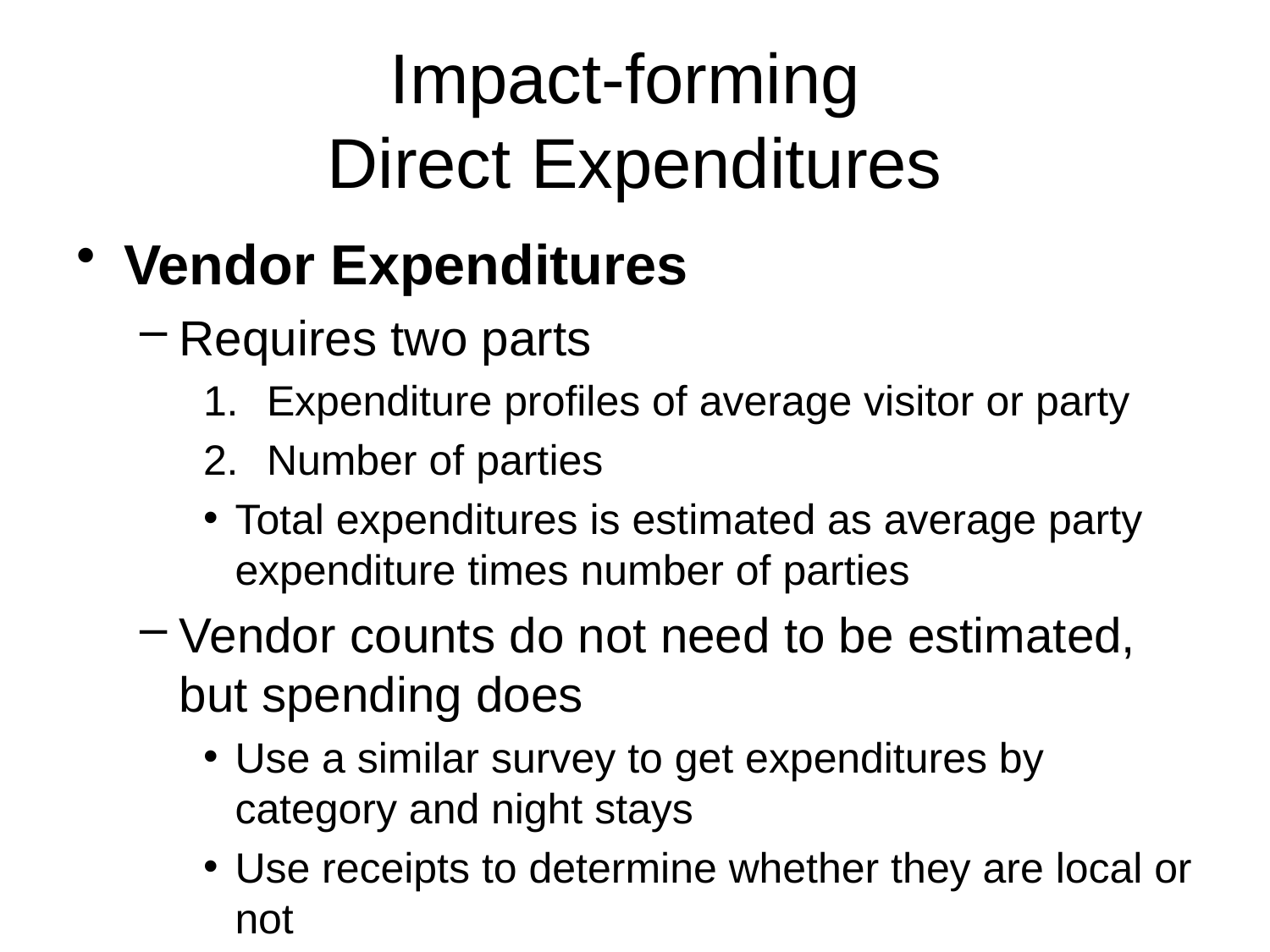

# Impact-forming Direct Expenditures
Vendor Expenditures
Requires two parts
Expenditure profiles of average visitor or party
Number of parties
Total expenditures is estimated as average party expenditure times number of parties
Vendor counts do not need to be estimated, but spending does
Use a similar survey to get expenditures by category and night stays
Use receipts to determine whether they are local or not